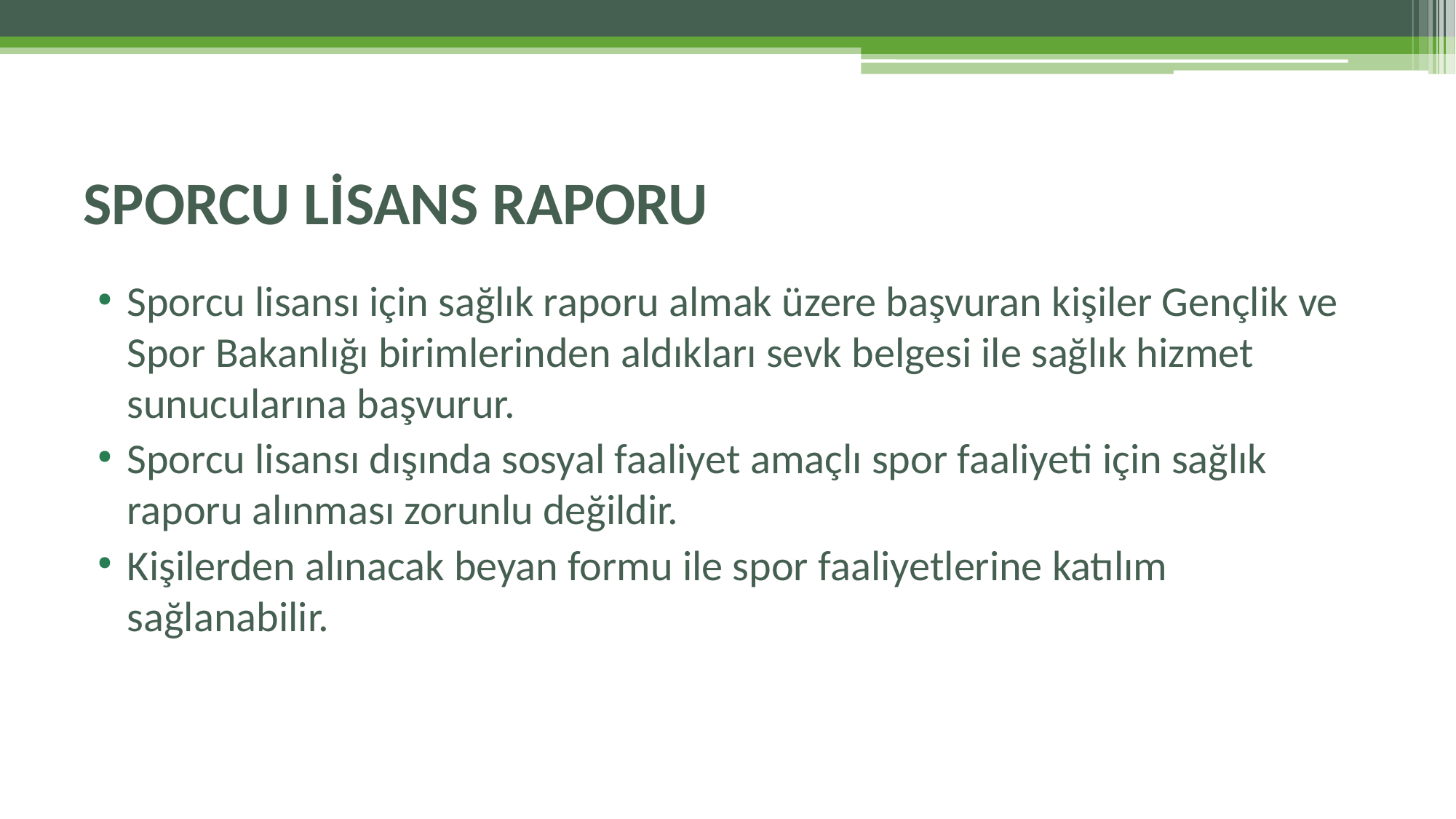

# SPORCU LİSANS RAPORU
Sporcu lisansı için sağlık raporu almak üzere başvuran kişiler Gençlik ve Spor Bakanlığı birimlerinden aldıkları sevk belgesi ile sağlık hizmet sunucularına başvurur.
Sporcu lisansı dışında sosyal faaliyet amaçlı spor faaliyeti için sağlık raporu alınması zorunlu değildir.
Kişilerden alınacak beyan formu ile spor faaliyetlerine katılım sağlanabilir.